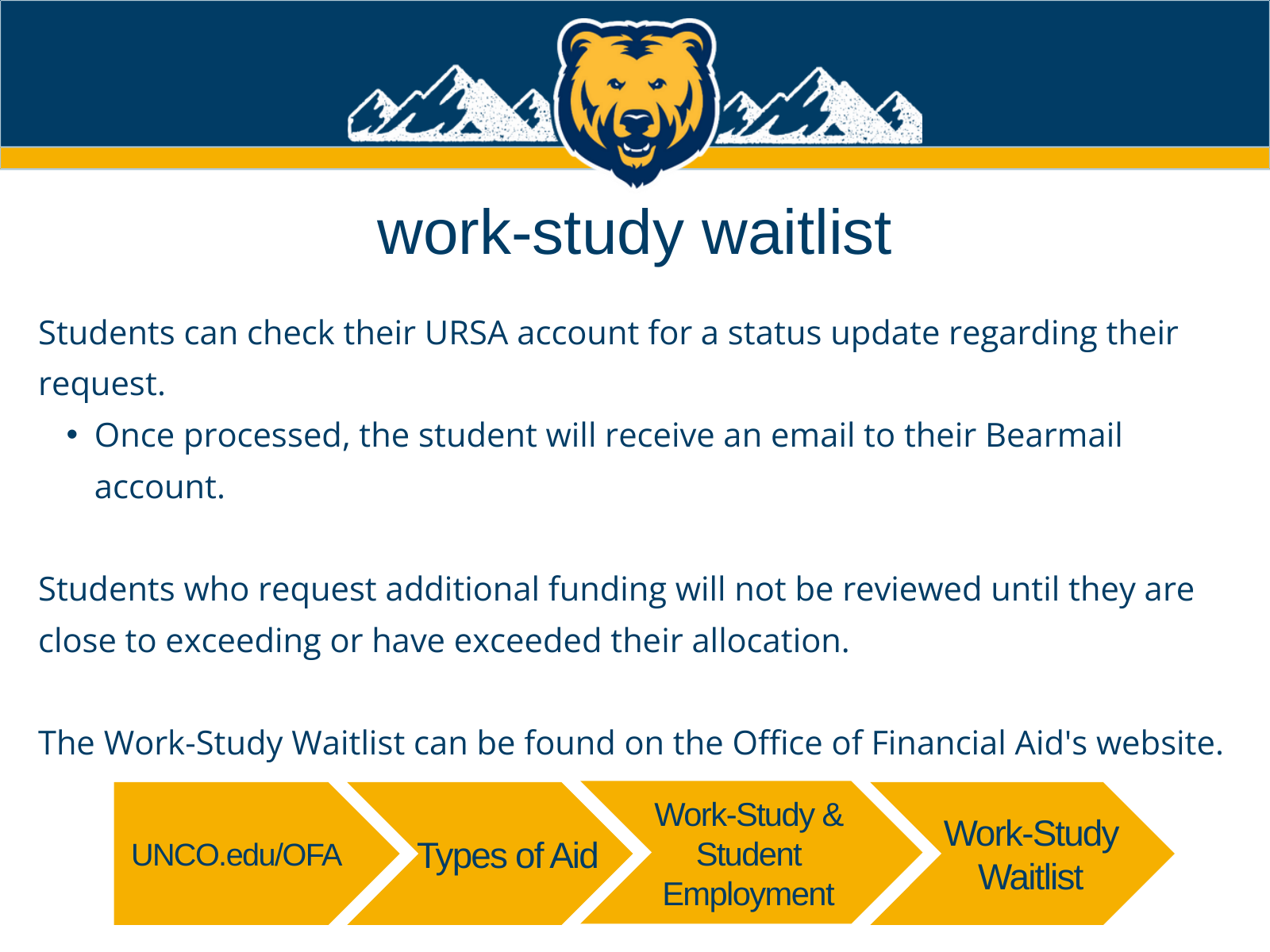

work-study waitlist
Students can check their URSA account for a status update regarding their request.
Once processed, the student will receive an email to their Bearmail account.

Students who request additional funding will not be reviewed until they are close to exceeding or have exceeded their allocation.

The Work-Study Waitlist can be found on the Office of Financial Aid's website.

Work-Study & Student Employment

UNCO.edu/OFA

Types of Aid

Work-Study Waitlist